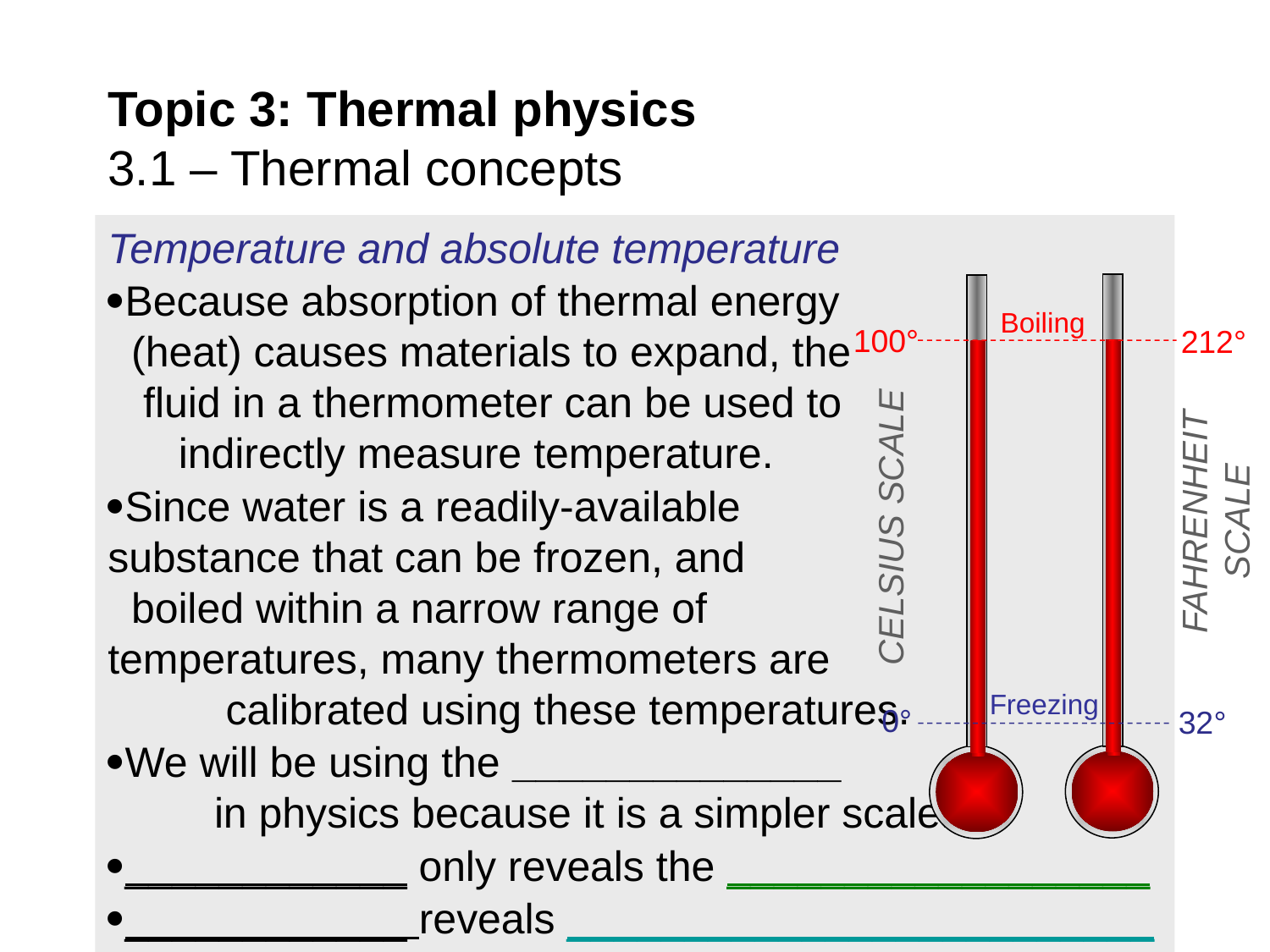

# Topic 3: Thermal physics 3.1 – Thermal concepts
Temperature and absolute temperature
•Because absorption of thermal energy                              (heat) causes materials to expand, the                              fluid in a thermometer can be used to                                 indirectly measure temperature.
•Since water is a readily-available                                 substance that can be frozen, and                                      boiled within a narrow range of                                     temperatures, many thermometers are                                      calibrated using these temperatures.
•We will be using the ______________                                     in physics because it is a simpler scale.
•____________ only reveals the __________________
•____________ reveals _________________________

Boiling
100°
212°

FAHRENHEIT SCALE
CELSIUS SCALE
Freezing
0°
32°